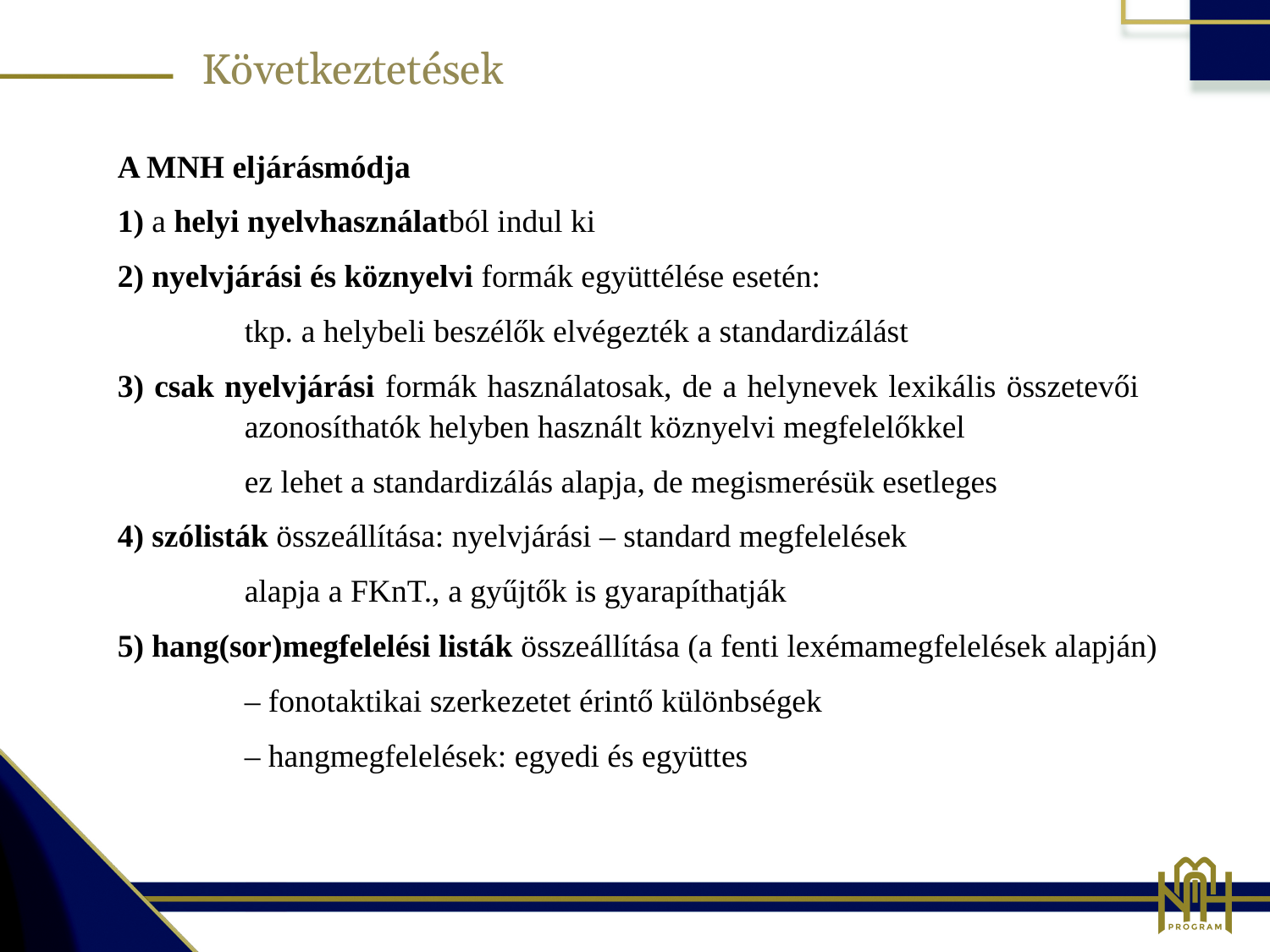

Következtetések
A MNH eljárásmódja
1) a helyi nyelvhasználatból indul ki
2) nyelvjárási és köznyelvi formák együttélése esetén:
	tkp. a helybeli beszélők elvégezték a standardizálást
3) csak nyelvjárási formák használatosak, de a helynevek lexikális összetevői       	azonosíthatók helyben használt köznyelvi megfelelőkkel
	ez lehet a standardizálás alapja, de megismerésük esetleges
4) szólisták összeállítása: nyelvjárási – standard megfelelések
	alapja a FKnT., a gyűjtők is gyarapíthatják
5) hang(sor)megfelelési listák összeállítása (a fenti lexémamegfelelések alapján)
	– fonotaktikai szerkezetet érintő különbségek
	– hangmegfelelések: egyedi és együttes